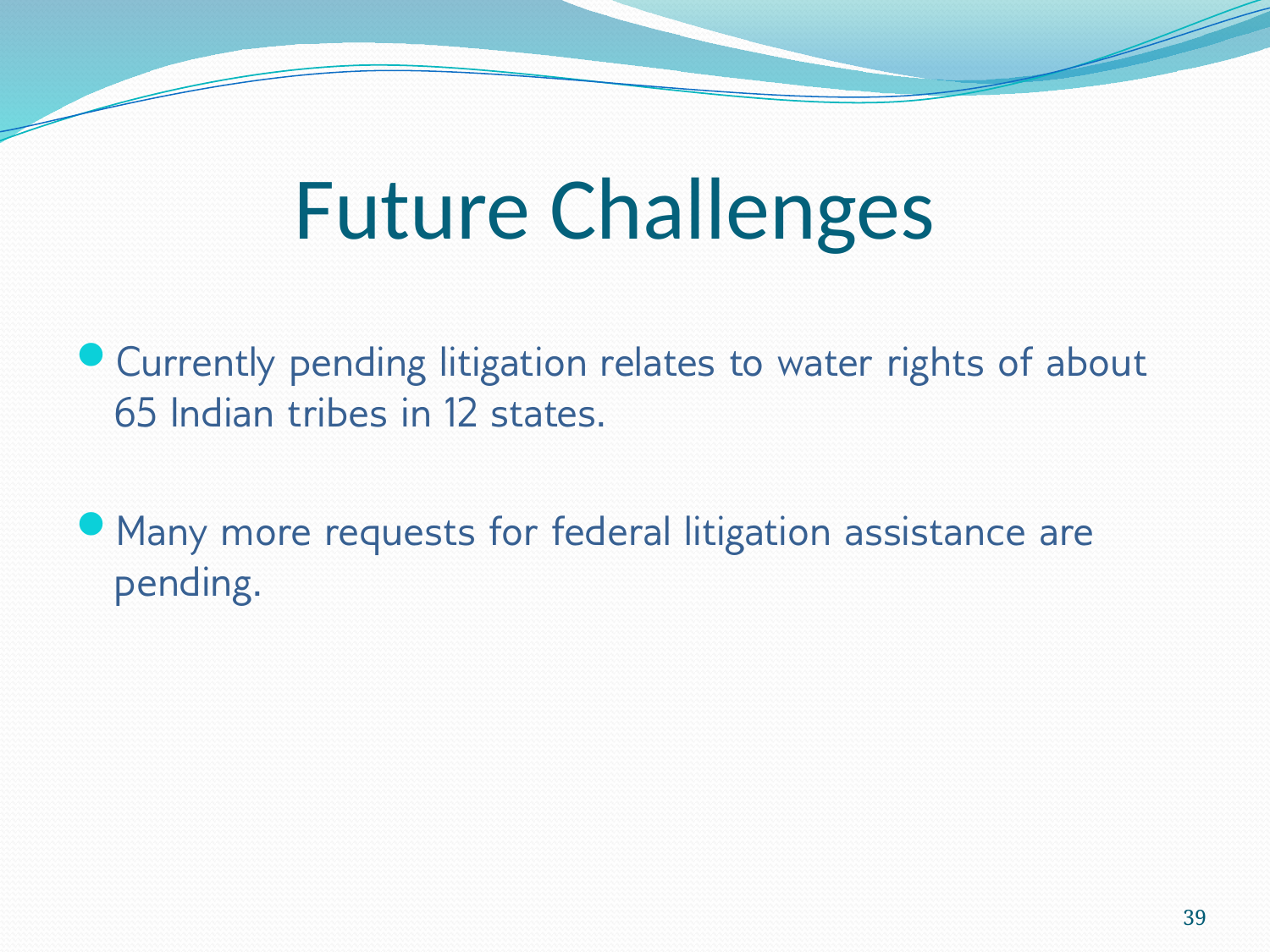

# Future Challenges

Currently pending litigation relates to water rights of about 65 Indian tribes in 12 states.

Many more requests for federal litigation assistance are pending.
39